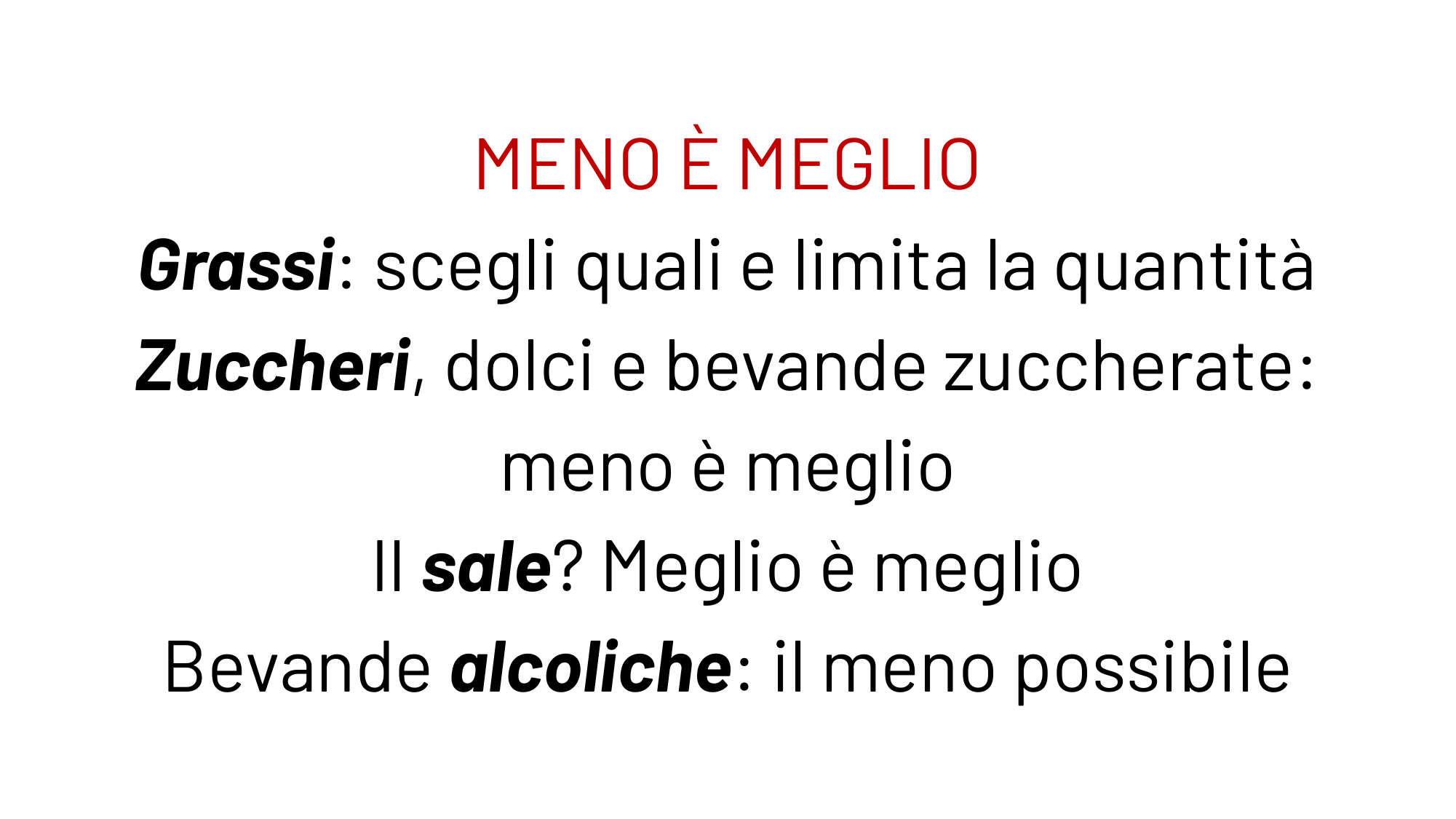

# MENO È MEGLIO Grassi: scegli quali e limita la quantità Zuccheri, dolci e bevande zuccherate: meno è meglio Il sale? Meglio è meglio Bevande alcoliche: il meno possibile